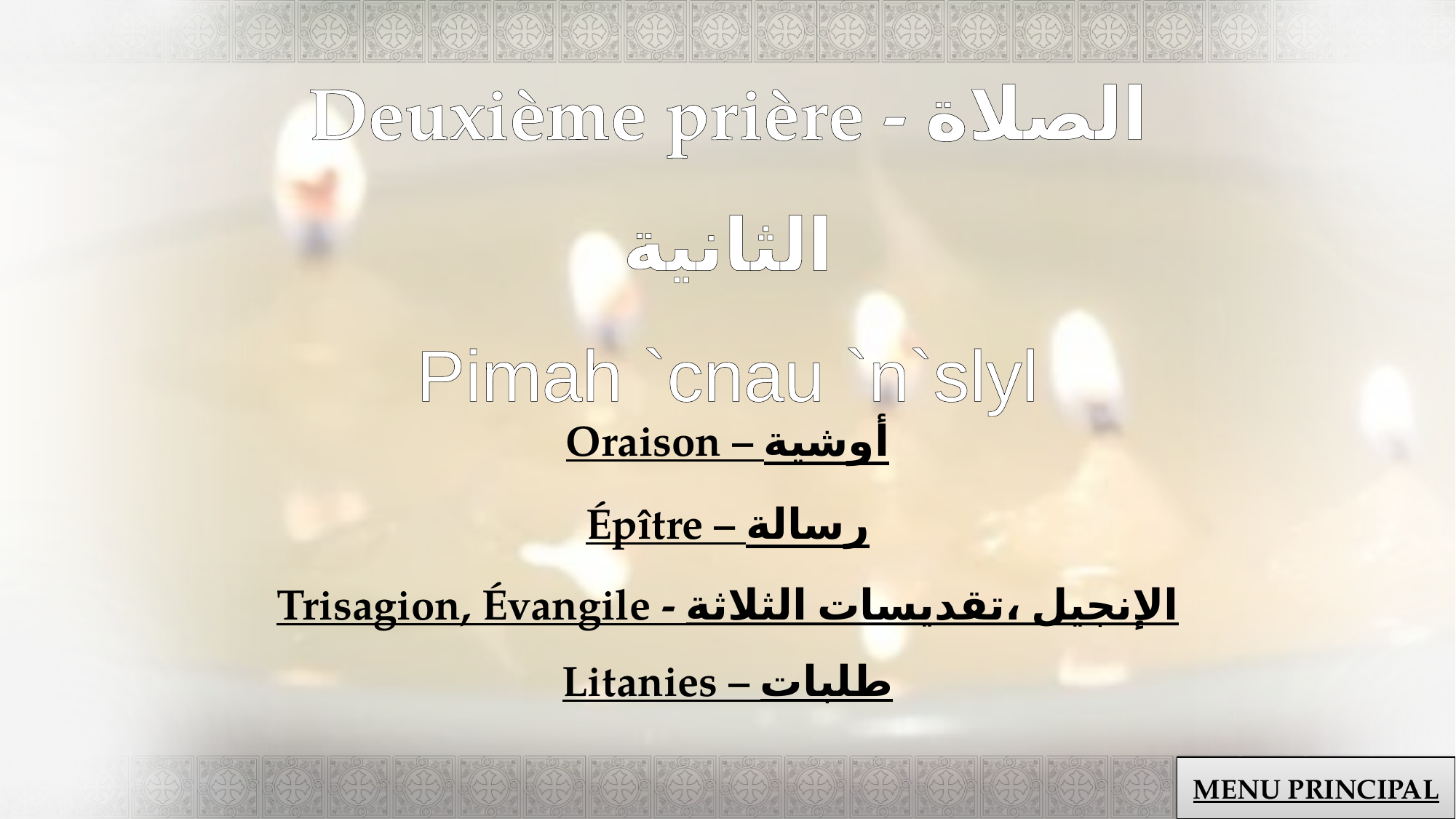

# Deuxième prière - الصلاة الثانية Pimah `cnau `n`slyl
Oraison – أوشية
Épître – رسالة
Trisagion, Évangile - الثلاثة تقديسات، الإنجيل
Litanies – طلبات
MENU PRINCIPAL

MENU